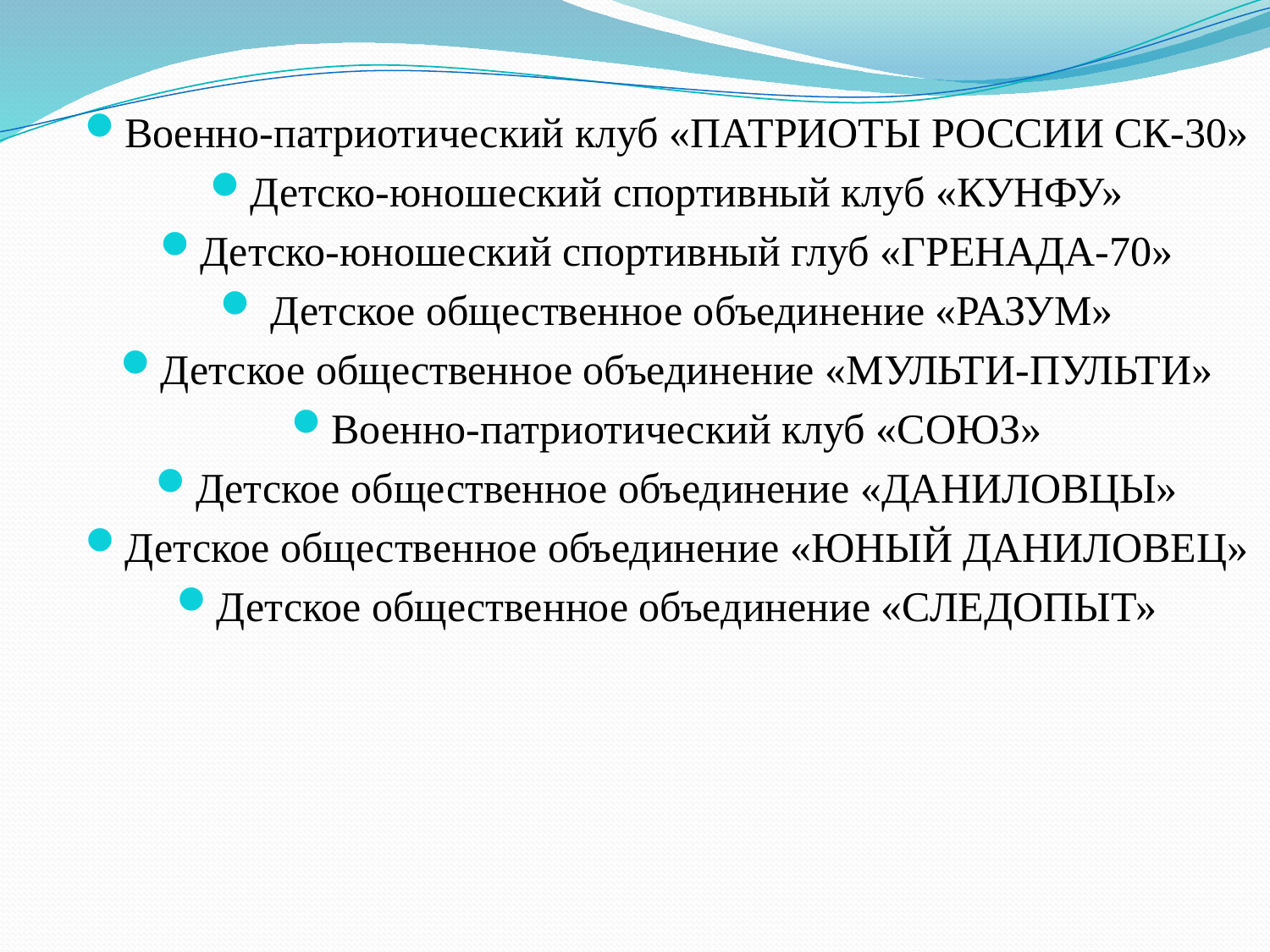

Военно-патриотический клуб «ПАТРИОТЫ РОССИИ СК-30»
Детско-юношеский спортивный клуб «КУНФУ»
Детско-юношеский спортивный глуб «ГРЕНАДА-70»
 Детское общественное объединение «РАЗУМ»
Детское общественное объединение «МУЛЬТИ-ПУЛЬТИ»
Военно-патриотический клуб «СОЮЗ»
Детское общественное объединение «ДАНИЛОВЦЫ»
Детское общественное объединение «ЮНЫЙ ДАНИЛОВЕЦ»
Детское общественное объединение «СЛЕДОПЫТ»